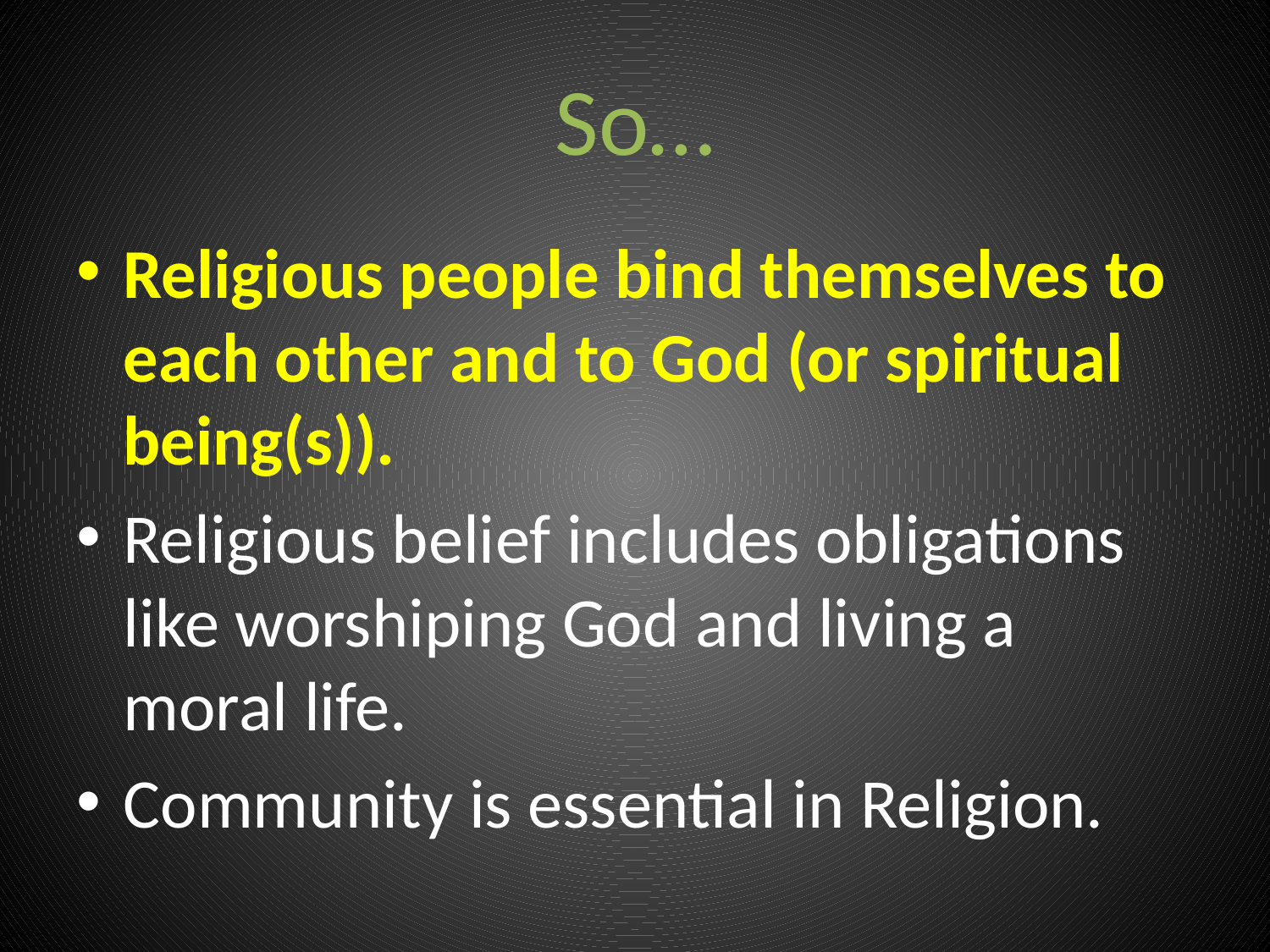

# So…
Religious people bind themselves to each other and to God (or spiritual being(s)).
Religious belief includes obligations like worshiping God and living a moral life.
Community is essential in Religion.